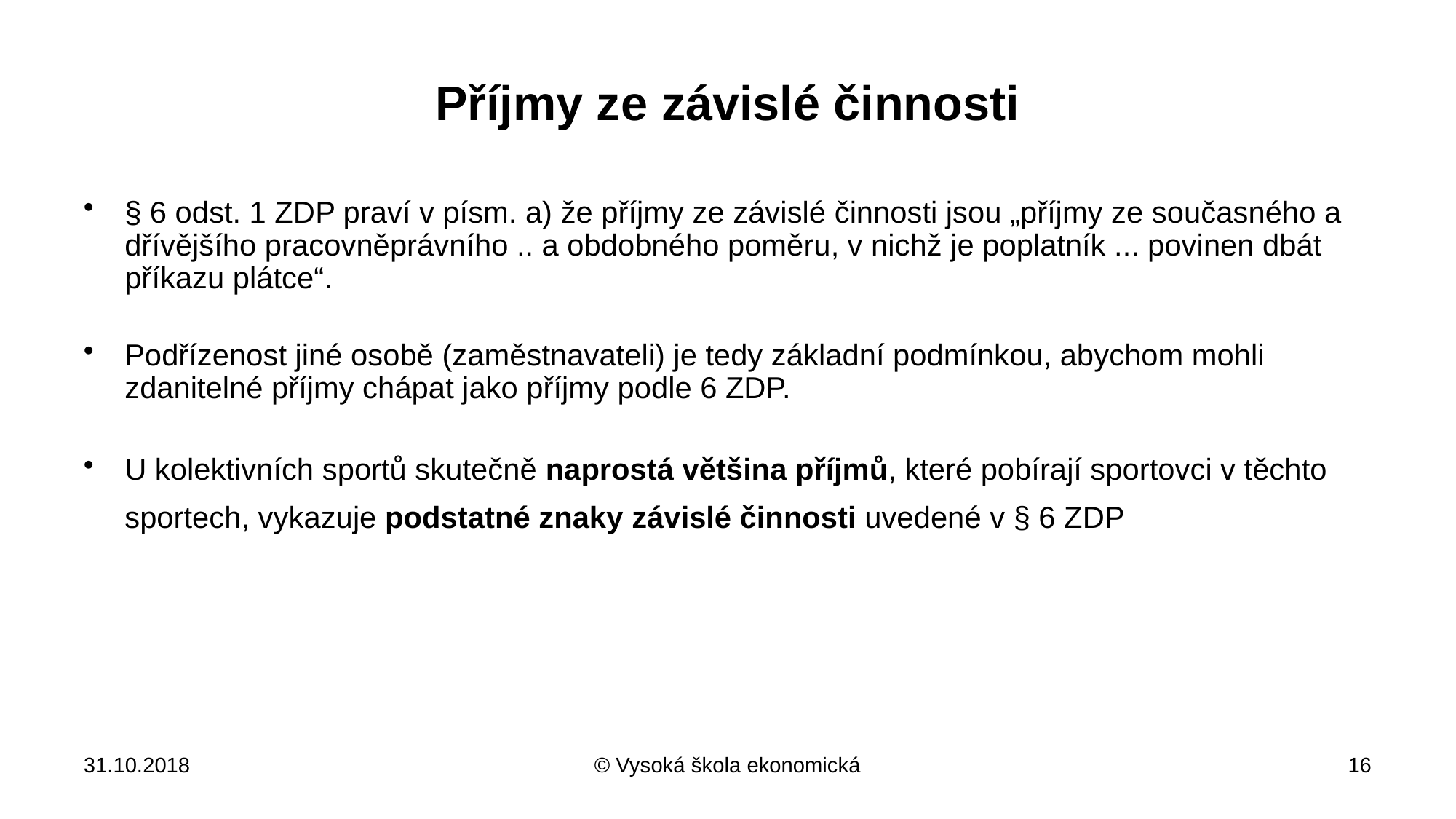

# Příjmy ze závislé činnosti
§ 6 odst. 1 ZDP praví v písm. a) že příjmy ze závislé činnosti jsou „příjmy ze současného a dřívějšího pracovněprávního .. a obdobného poměru, v nichž je poplatník ... povinen dbát příkazu plátce“.

Podřízenost jiné osobě (zaměstnavateli) je tedy základní podmínkou, abychom mohli zdanitelné příjmy chápat jako příjmy podle 6 ZDP.

U kolektivních sportů skutečně naprostá většina příjmů, které pobírají sportovci v těchto sportech, vykazuje podstatné znaky závislé činnosti uvedené v § 6 ZDP

31.10.2018
© Vysoká škola ekonomická
16